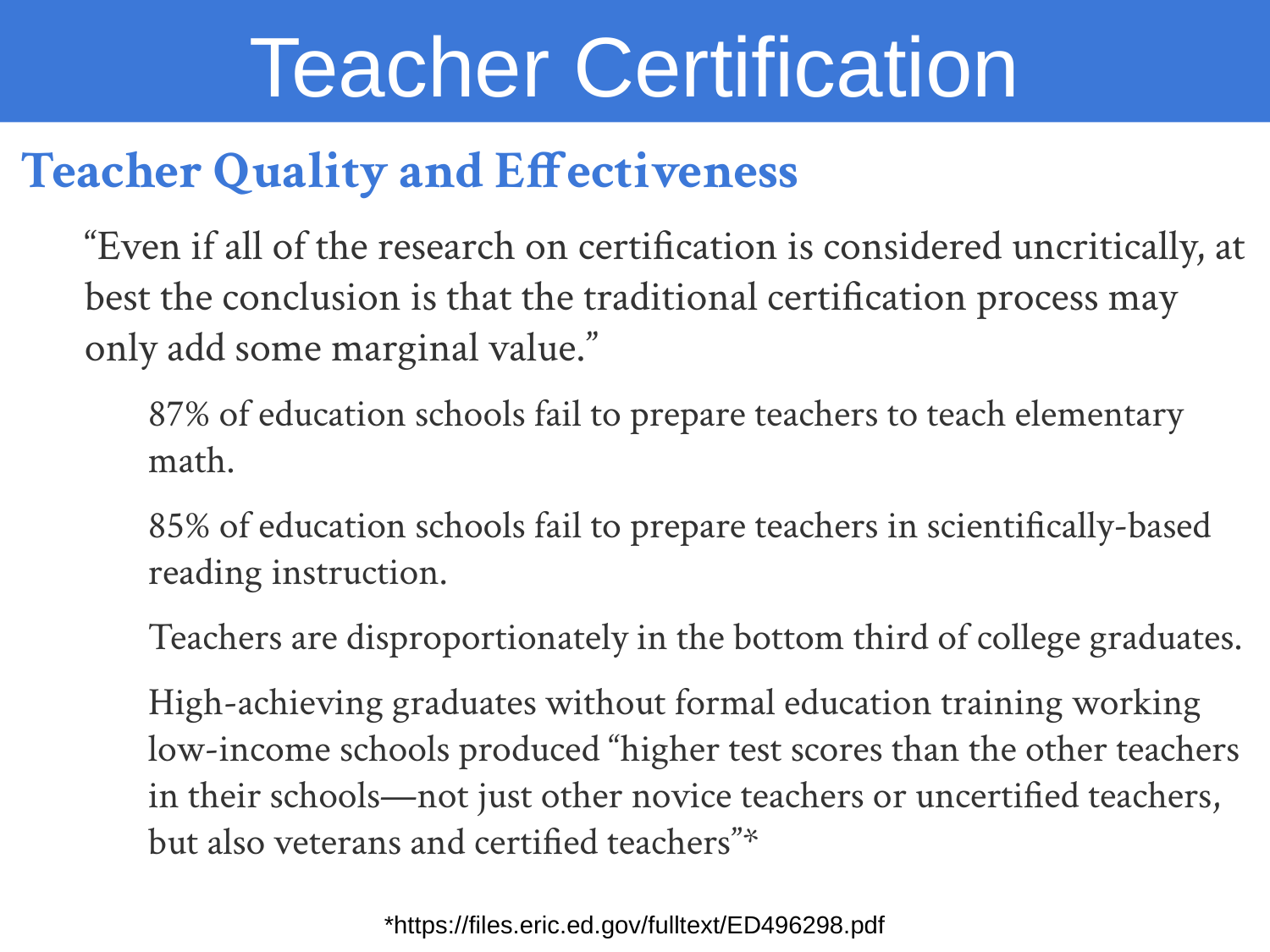

Teacher Certification
Teacher Quality and Effectiveness
“Even if all of the research on certification is considered uncritically, at best the conclusion is that the traditional certification process may only add some marginal value.”
87% of education schools fail to prepare teachers to teach elementary math.
85% of education schools fail to prepare teachers in scientifically-based reading instruction.
Teachers are disproportionately in the bottom third of college graduates.
High-achieving graduates without formal education training working low-income schools produced “higher test scores than the other teachers in their schools—not just other novice teachers or uncertified teachers, but also veterans and certified teachers”*
*https://files.eric.ed.gov/fulltext/ED496298.pdf